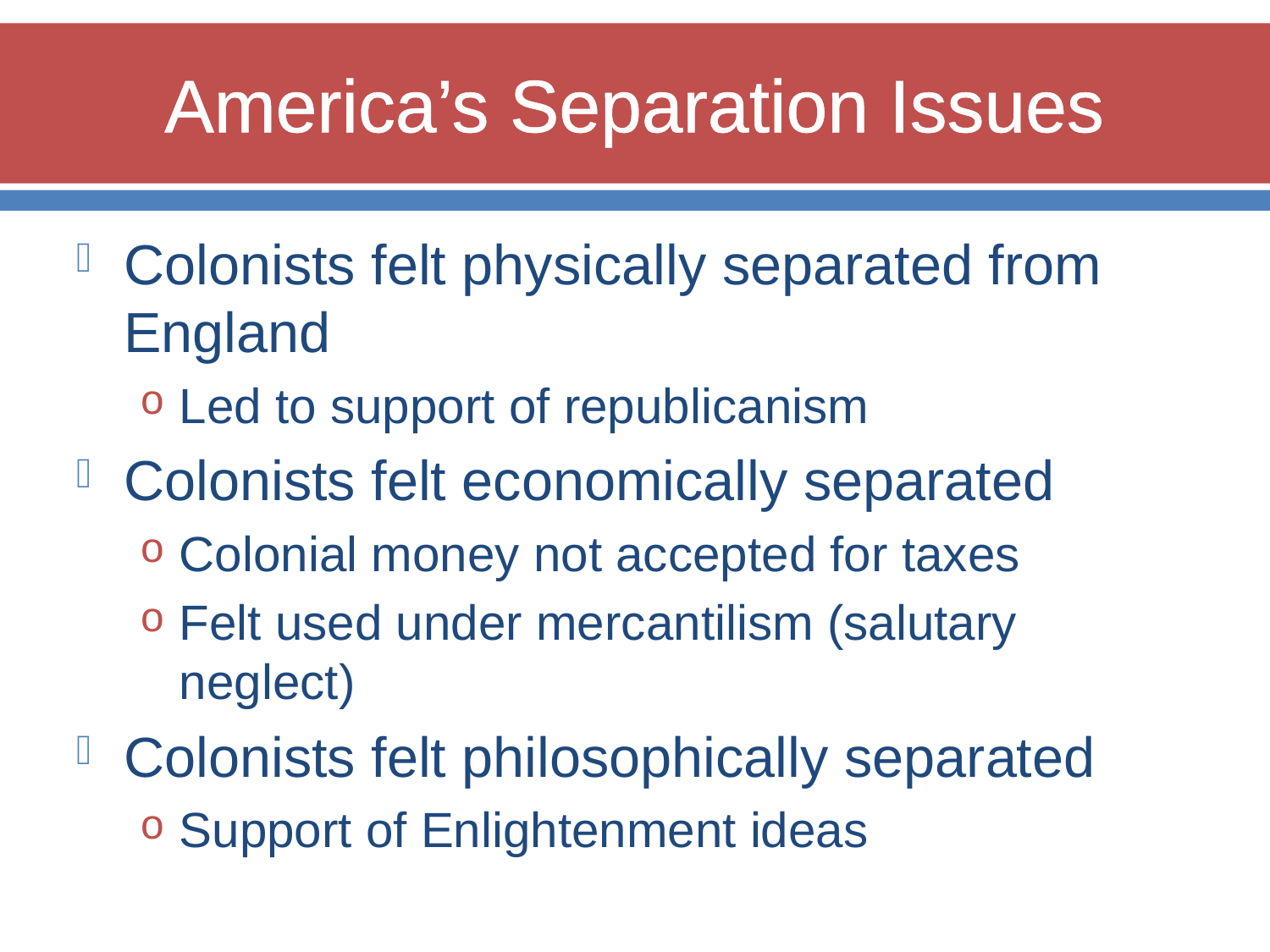

# America’s Separation Issues
Colonists felt physically separated from England
Led to support of republicanism
Colonists felt economically separated
Colonial money not accepted for taxes
Felt used under mercantilism (salutary neglect)
Colonists felt philosophically separated
Support of Enlightenment ideas